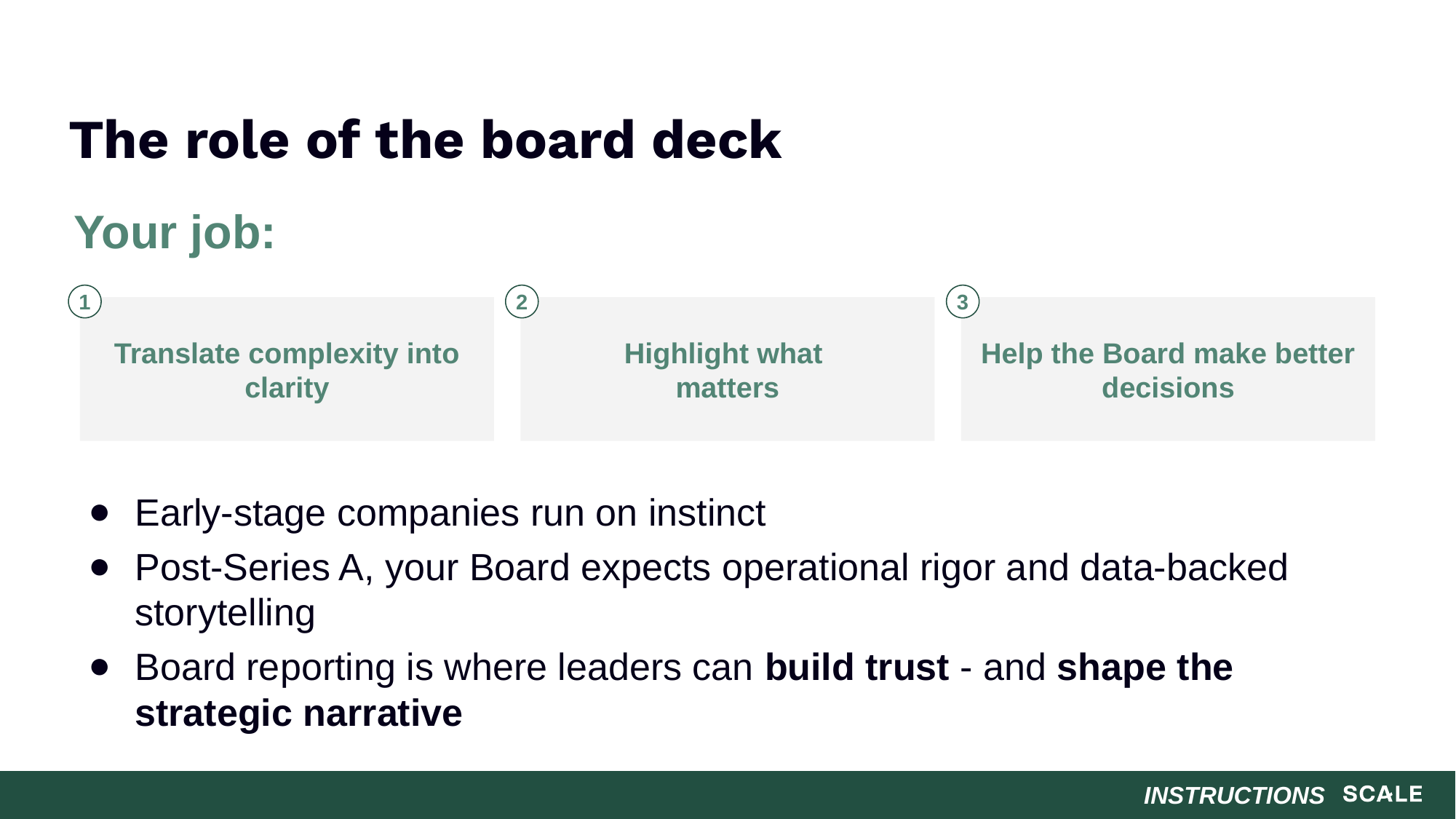

# The role of the board deck

Your job:
1
2
Highlight what
matters
3
Help the Board make better decisions
Translate complexity into clarity
Early-stage companies run on instinct
Post-Series A, your Board expects operational rigor and data-backed storytelling
Board reporting is where leaders can build trust - and shape the strategic narrative
INSTRUCTIONS